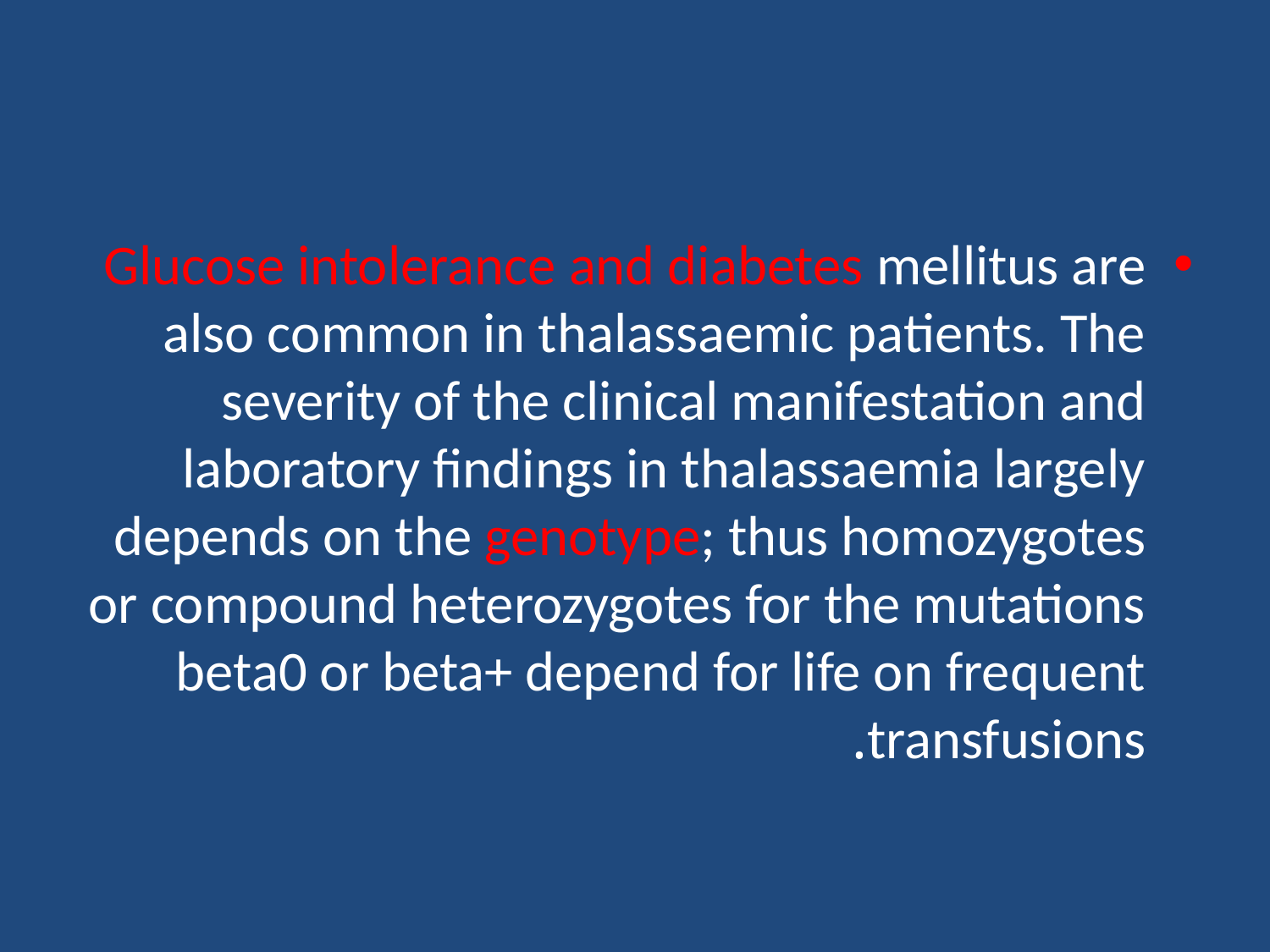

#
Glucose intolerance and diabetes mellitus are also common in thalassaemic patients. The severity of the clinical manifestation and laboratory findings in thalassaemia largely depends on the genotype; thus homozygotes or compound heterozygotes for the mutations beta0 or beta+ depend for life on frequent transfusions.